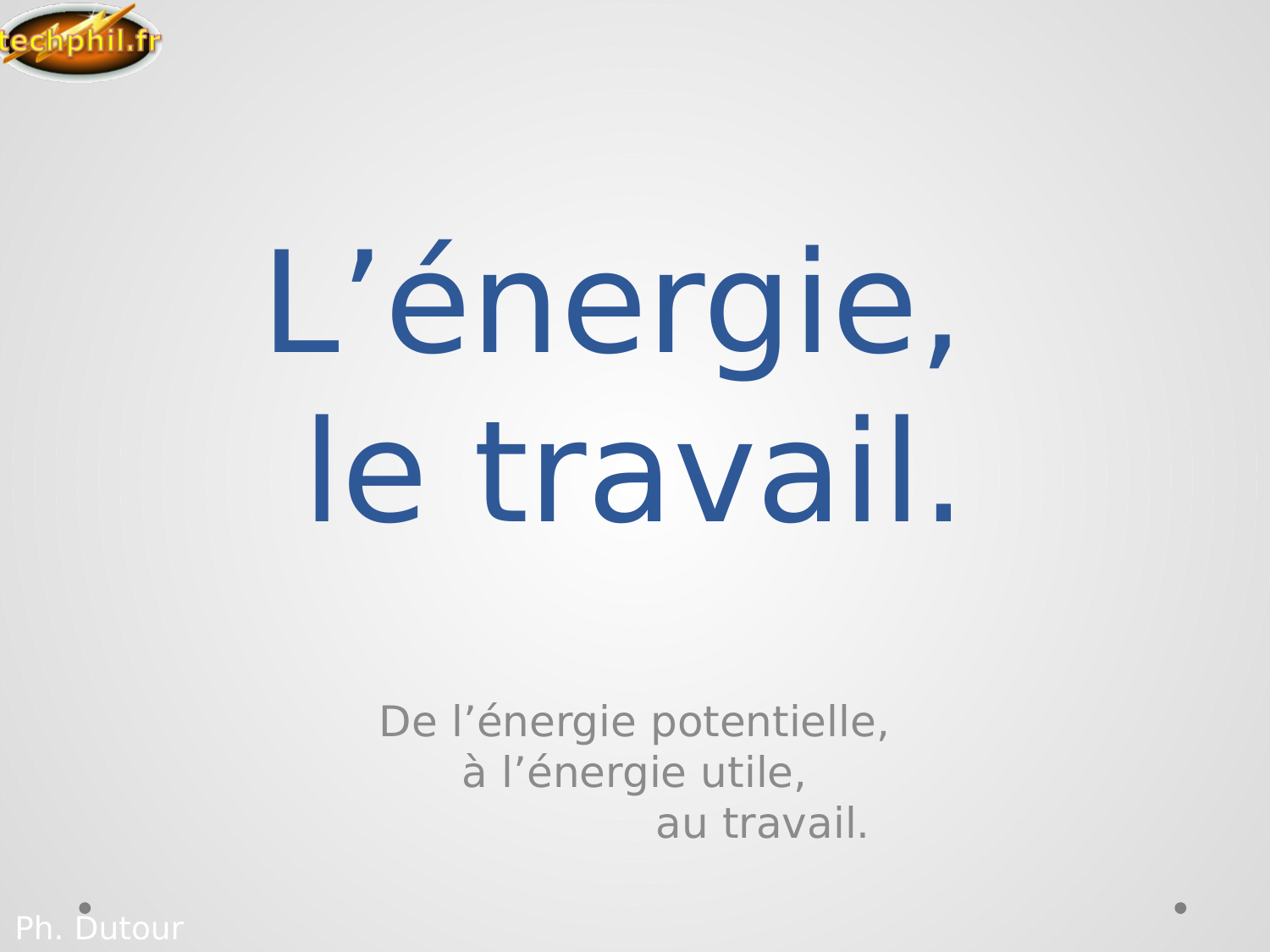

# L’énergie, le travail.
De l’énergie potentielle,
 à l’énergie utile,
                    au travail.